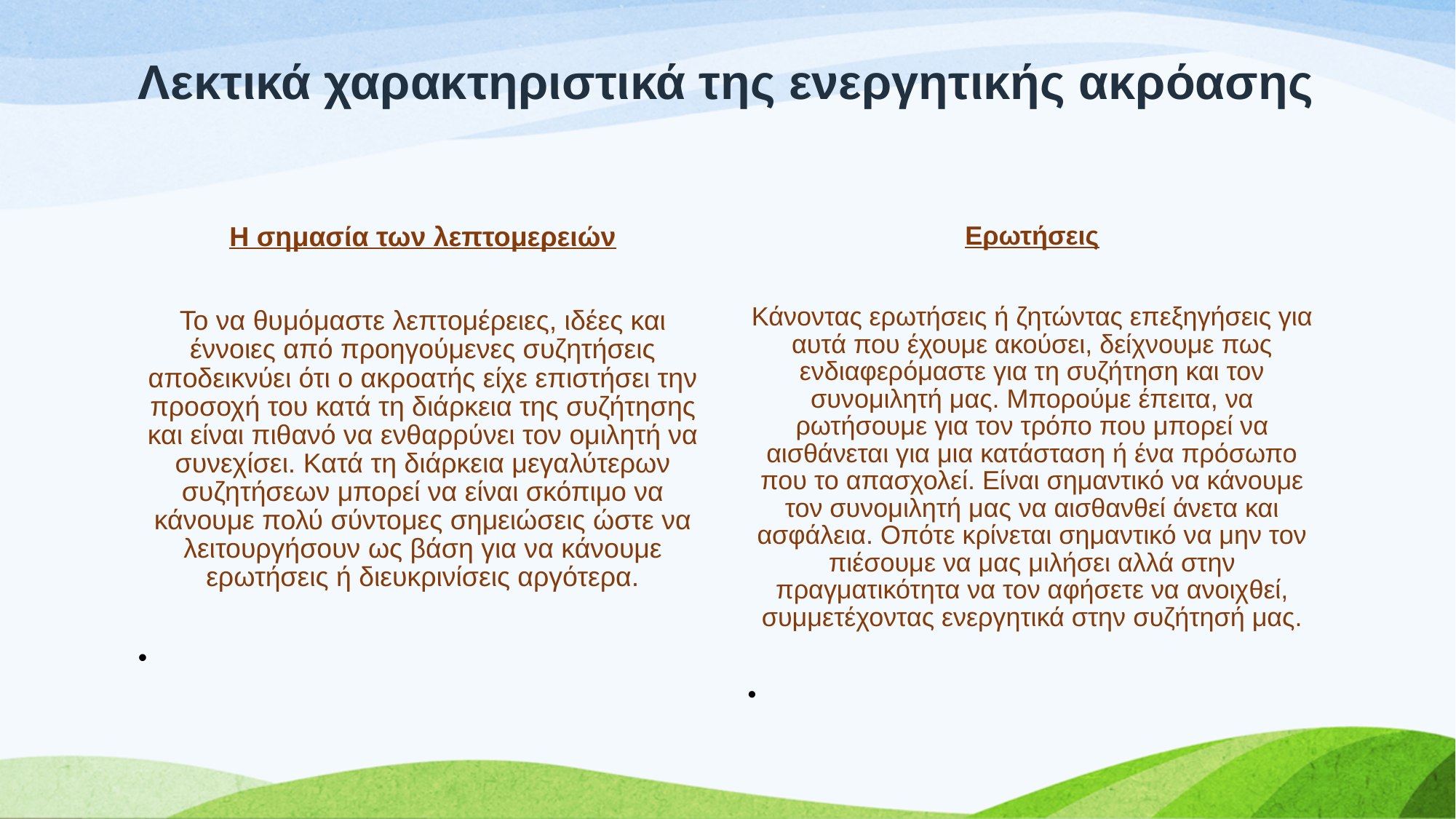

Λεκτικά χαρακτηριστικά της ενεργητικής ακρόασης
Η σημασία των λεπτομερειών
Το να θυμόμαστε λεπτομέρειες, ιδέες και έννοιες από προηγούμενες συζητήσεις αποδεικνύει ότι ο ακροατής είχε επιστήσει την προσοχή του κατά τη διάρκεια της συζήτησης και είναι πιθανό να ενθαρρύνει τον ομιλητή να συνεχίσει. Κατά τη διάρκεια μεγαλύτερων συζητήσεων μπορεί να είναι σκόπιμο να κάνουμε πολύ σύντομες σημειώσεις ώστε να λειτουργήσουν ως βάση για να κάνουμε ερωτήσεις ή διευκρινίσεις αργότερα.

Ερωτήσεις
Κάνοντας ερωτήσεις ή ζητώντας επεξηγήσεις για αυτά που έχουμε ακούσει, δείχνουμε πως ενδιαφερόμαστε για τη συζήτηση και τον συνομιλητή μας. Μπορούμε έπειτα, να ρωτήσουμε για τον τρόπο που μπορεί να αισθάνεται για μια κατάσταση ή ένα πρόσωπο που το απασχολεί. Είναι σημαντικό να κάνουμε τον συνομιλητή μας να αισθανθεί άνετα και ασφάλεια. Οπότε κρίνεται σημαντικό να μην τον πιέσουμε να μας μιλήσει αλλά στην πραγματικότητα να τον αφήσετε να ανοιχθεί, συμμετέχοντας ενεργητικά στην συζήτησή μας.